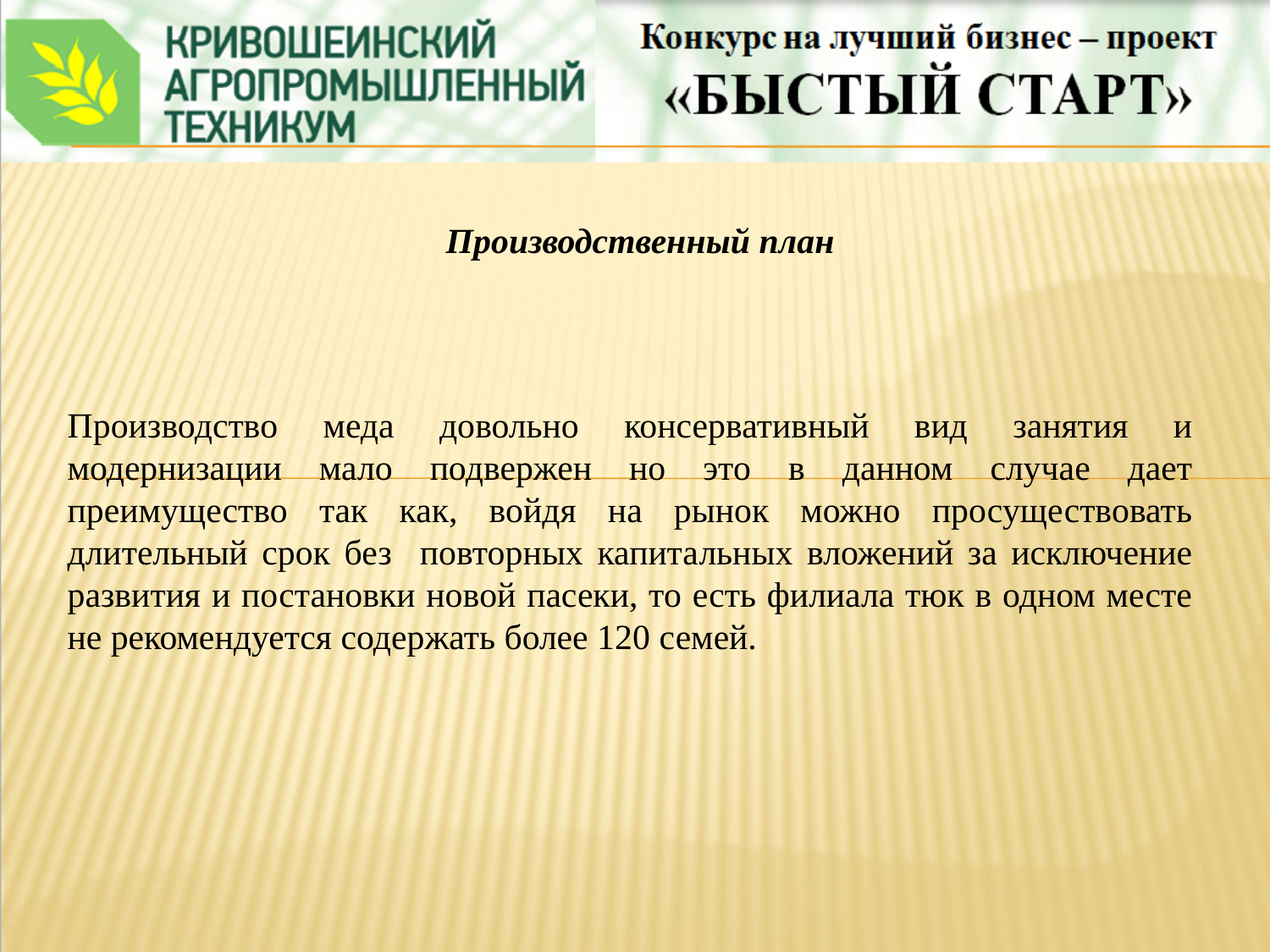

Производственный план

Производство меда довольно консервативный вид занятия и модернизации мало подвержен но это в данном случае дает преимущество так как, войдя на рынок можно просуществовать длительный срок без  повторных капитальных вложений за исключение развития и постановки новой пасеки, то есть филиала тюк в одном месте не рекомендуется содержать более 120 семей.